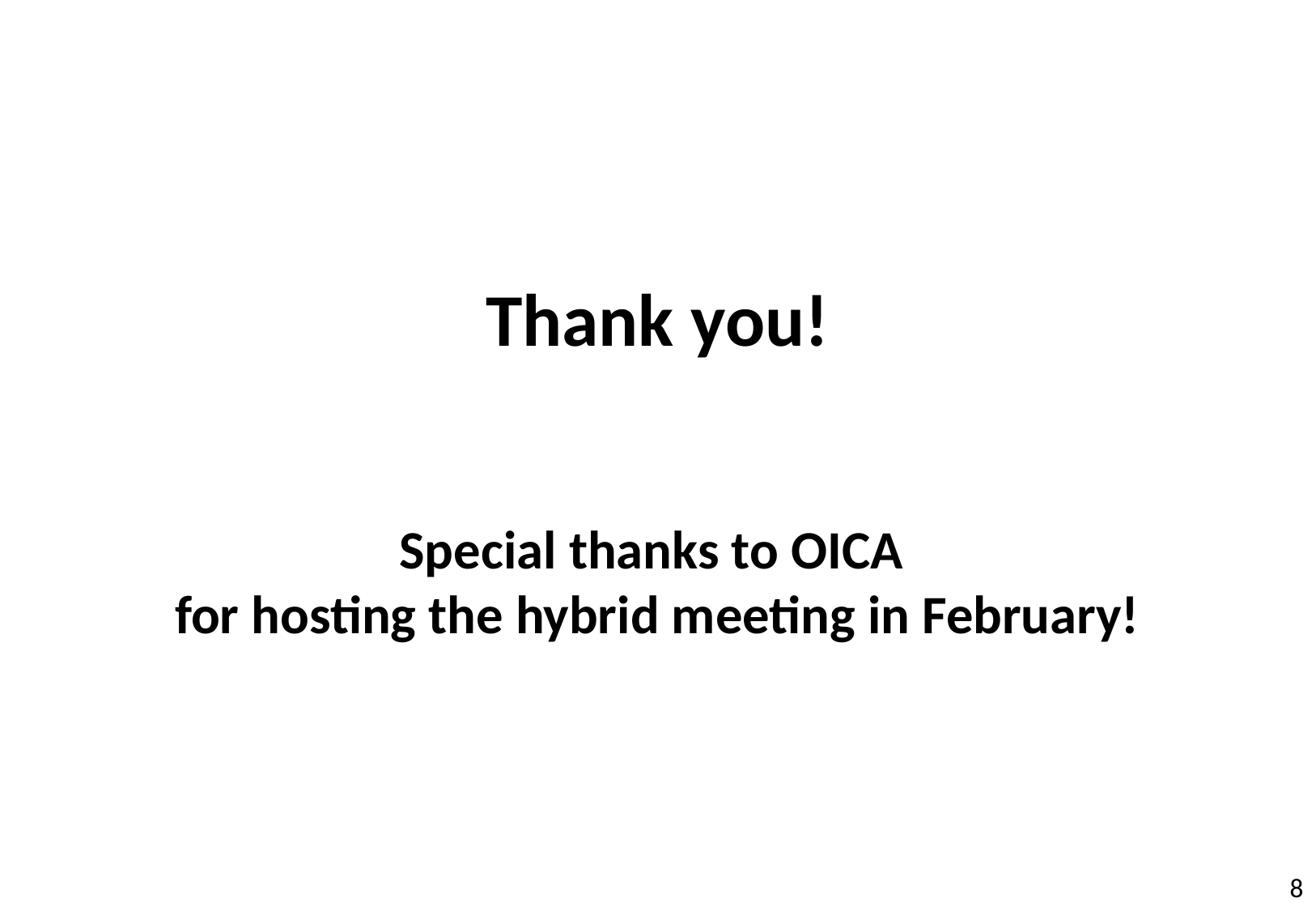

Thank you!
Special thanks to OICA
for hosting the hybrid meeting in February!
8